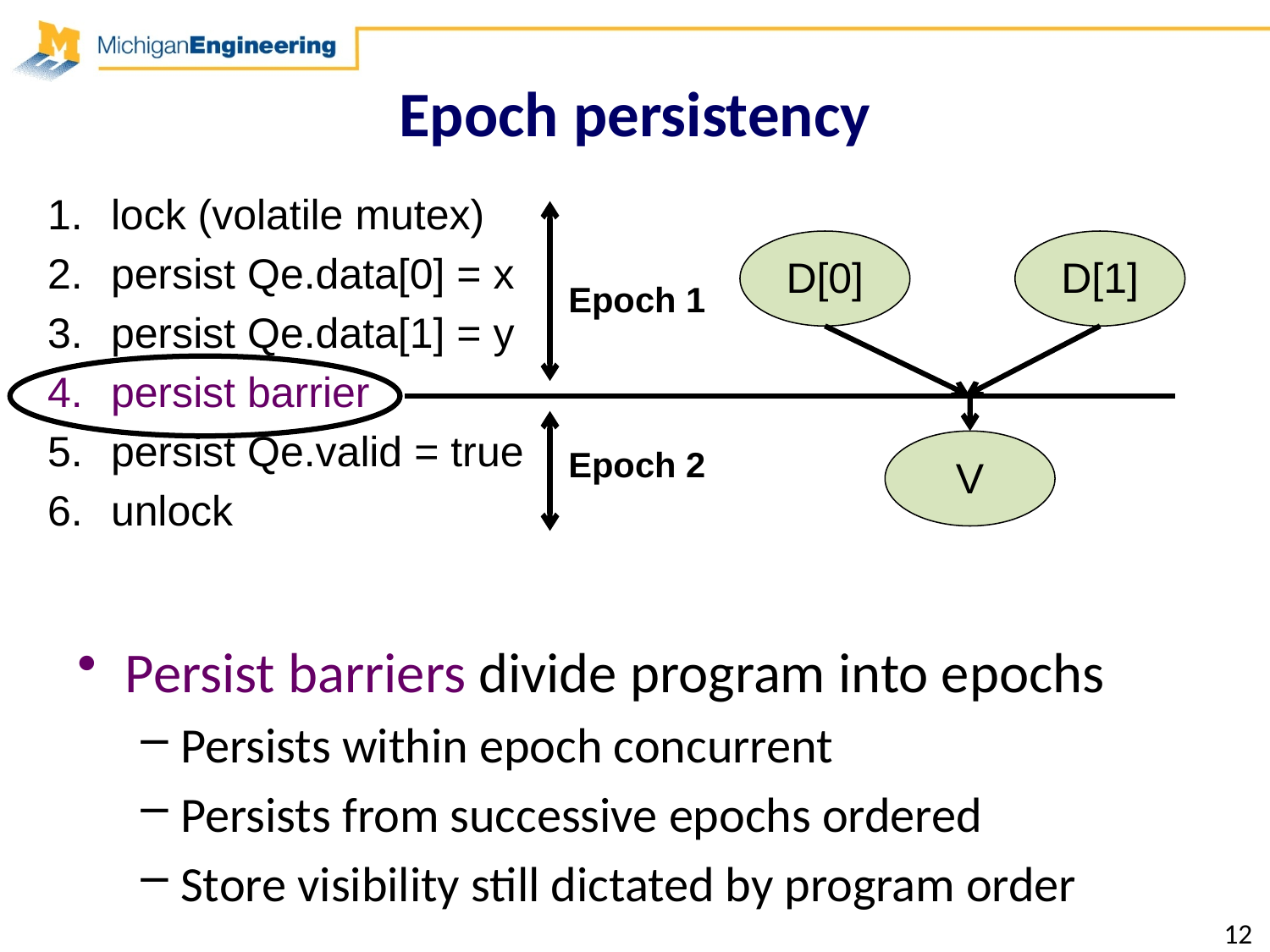

# Epoch persistency

Persist barriers divide program into epochs
Persists within epoch concurrent
Persists from successive epochs ordered
Store visibility still dictated by program order

lock (volatile mutex)
persist Qe.data[0] = x
persist Qe.data[1] = y
persist barrier
persist Qe.valid = true
unlock

D[0]
D[1]
V
Epoch 1

Epoch 2
12